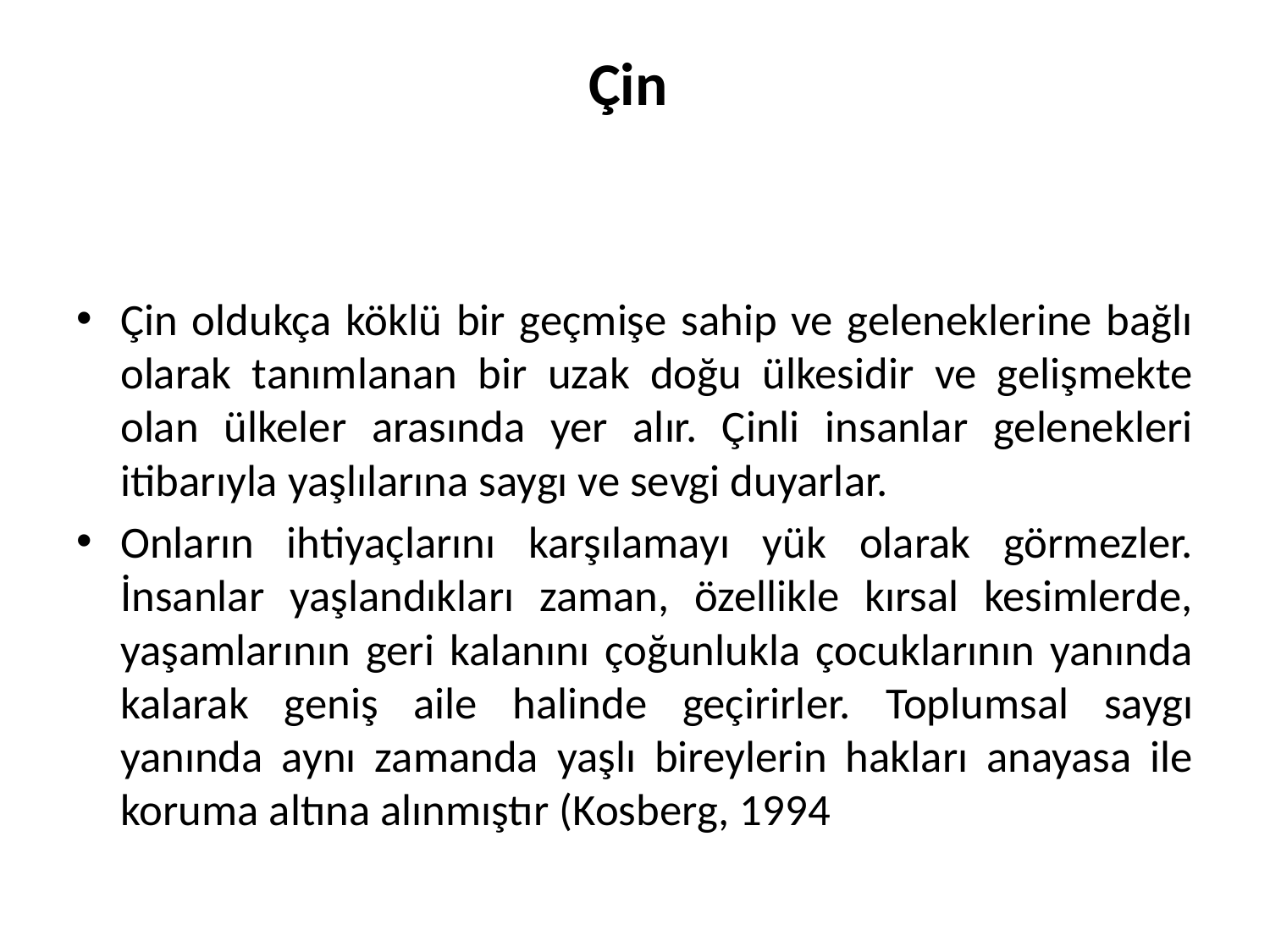

# Çin

Çin oldukça köklü bir geçmişe sahip ve geleneklerine bağlı olarak tanımlanan bir uzak doğu ülkesidir ve gelişmekte olan ülkeler arasında yer alır. Çinli insanlar gelenekleri itibarıyla yaşlılarına saygı ve sevgi duyarlar.
Onların ihtiyaçlarını karşılamayı yük olarak görmezler. İnsanlar yaşlandıkları zaman, özellikle kırsal kesimlerde, yaşamlarının geri kalanını çoğunlukla çocuklarının yanında kalarak geniş aile halinde geçirirler. Toplumsal saygı yanında aynı zamanda yaşlı bireylerin hakları anayasa ile koruma altına alınmıştır (Kosberg, 1994